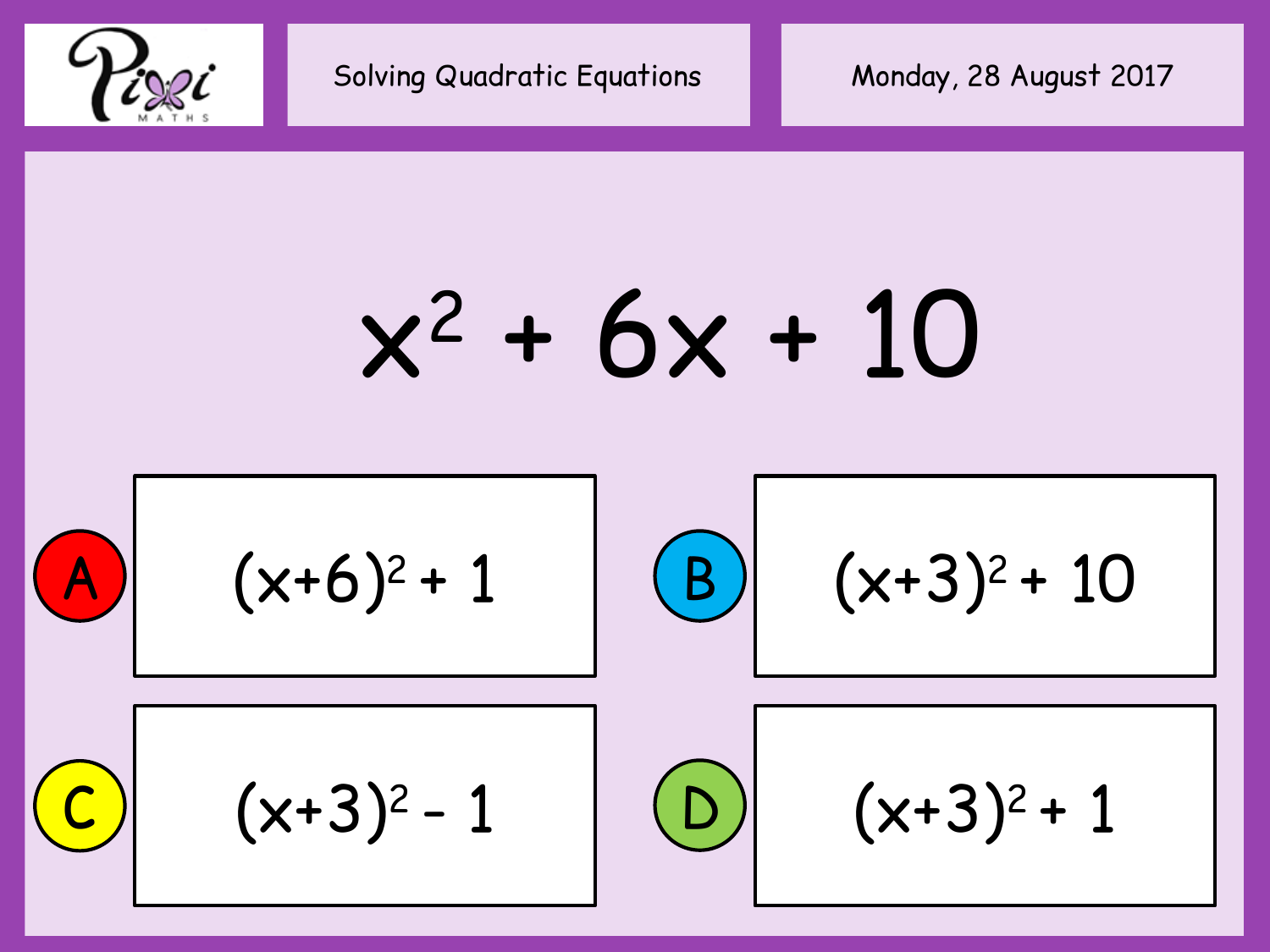

x2 + 6x + 10
(x+6)2 + 1
(x+3)2 + 10
A
B
(x+3)2 - 1
(x+3)2 + 1
D
C